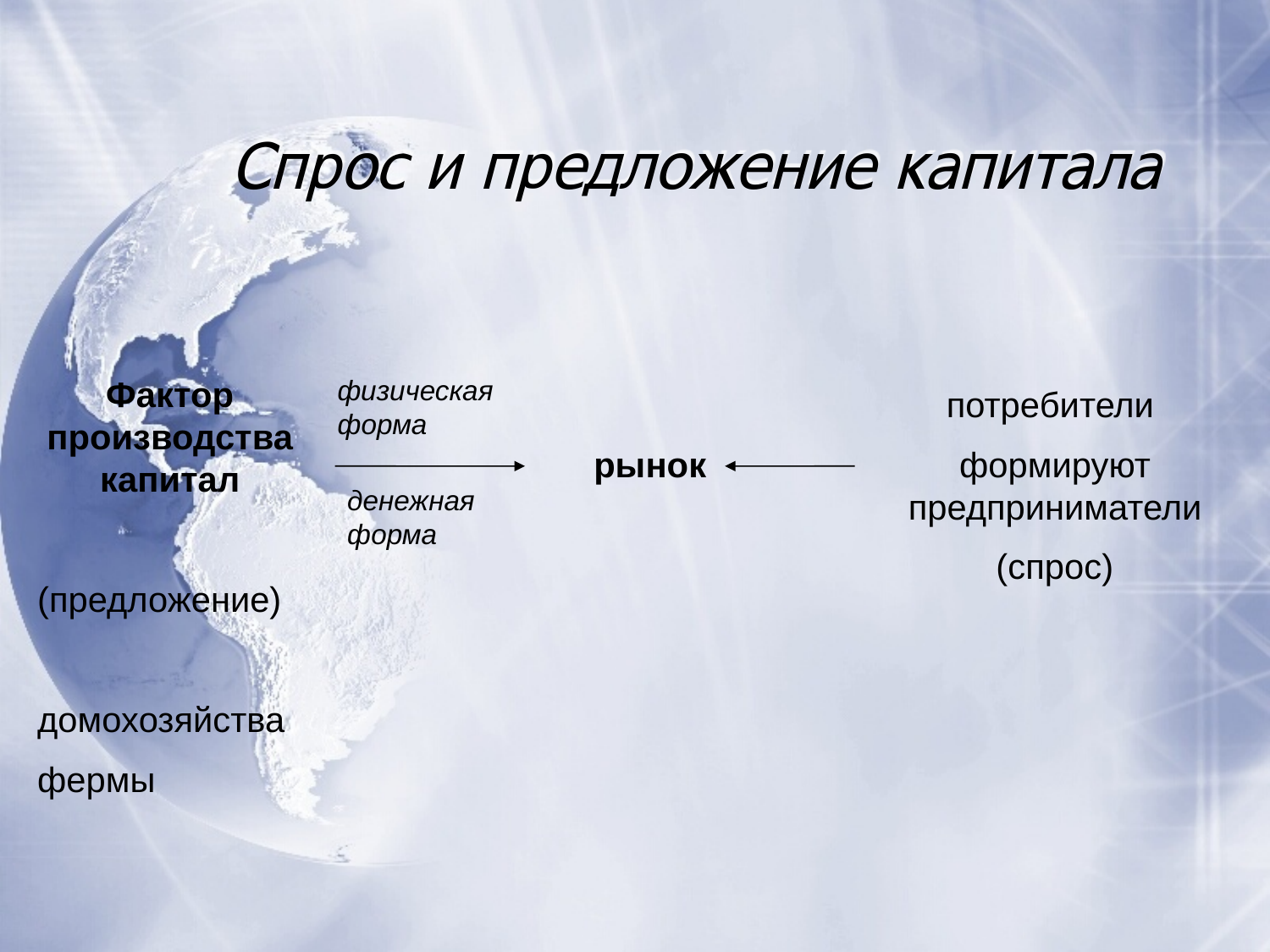

# Спрос и предложение капитала
Фактор производства капитал

(предложение)

домохозяйства
фермы
физическая форма
потребители
формируют предприниматели
(спрос)
рынок

денежная форма